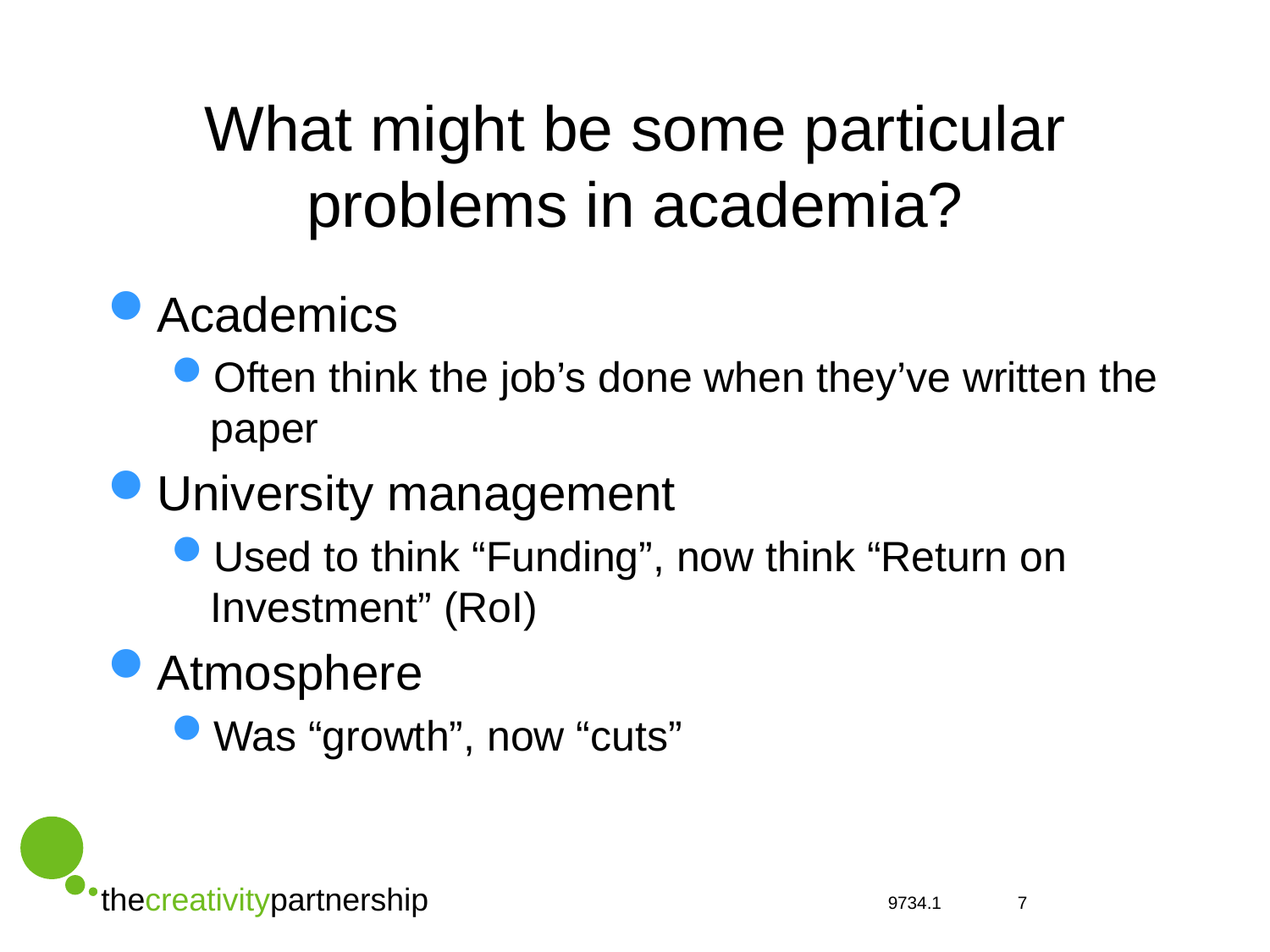

# What might be some particular problems in academia?
Academics
Often think the job’s done when they’ve written the paper
University management
Used to think “Funding”, now think “Return on Investment” (RoI)
Atmosphere
Was “growth”, now “cuts”